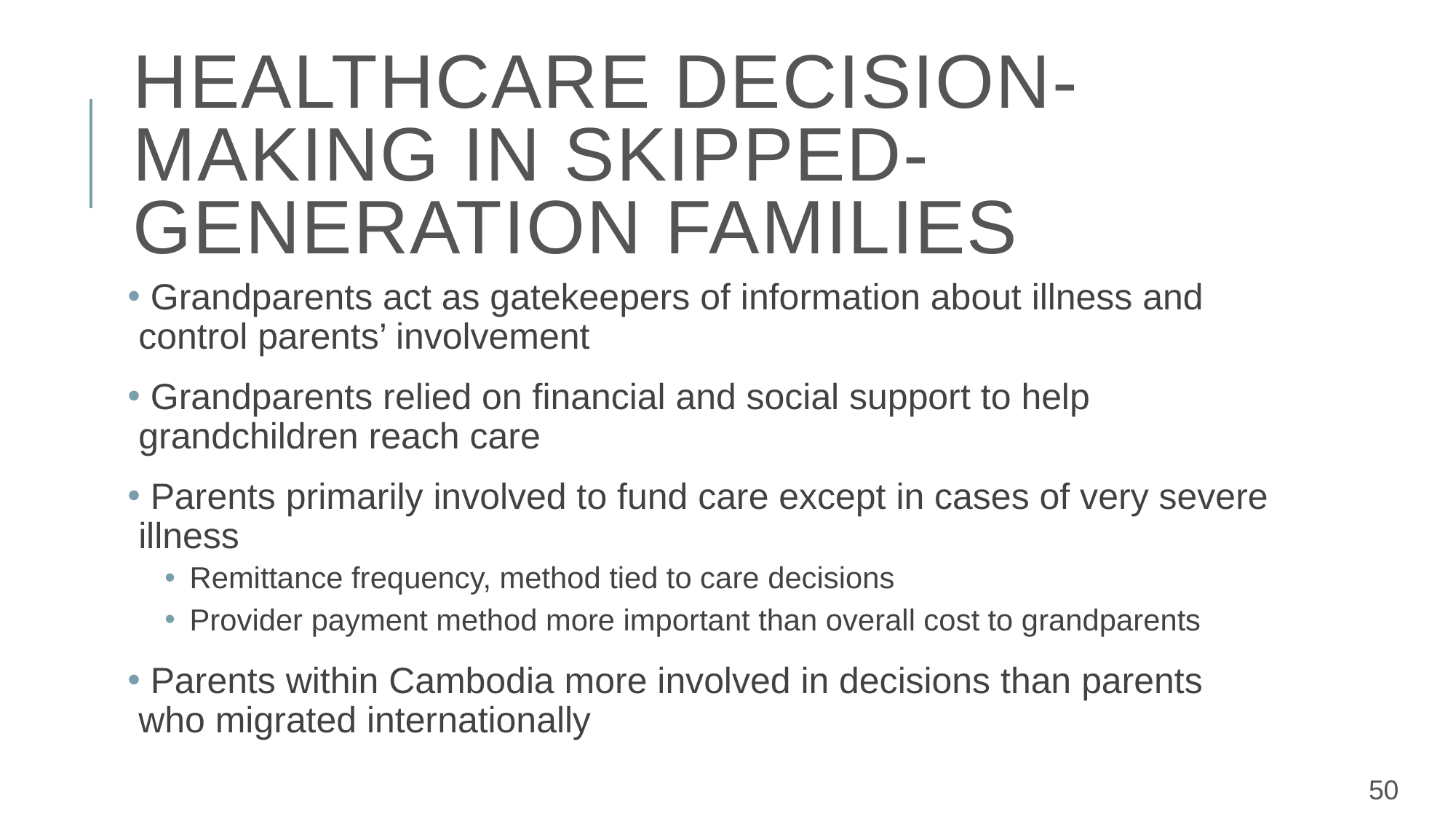

# Healthcare decision-making in skipped-generation families
 Grandparents act as gatekeepers of information about illness and control parents’ involvement
 Grandparents relied on financial and social support to help grandchildren reach care
 Parents primarily involved to fund care except in cases of very severe illness
 Remittance frequency, method tied to care decisions
 Provider payment method more important than overall cost to grandparents
 Parents within Cambodia more involved in decisions than parents who migrated internationally
50